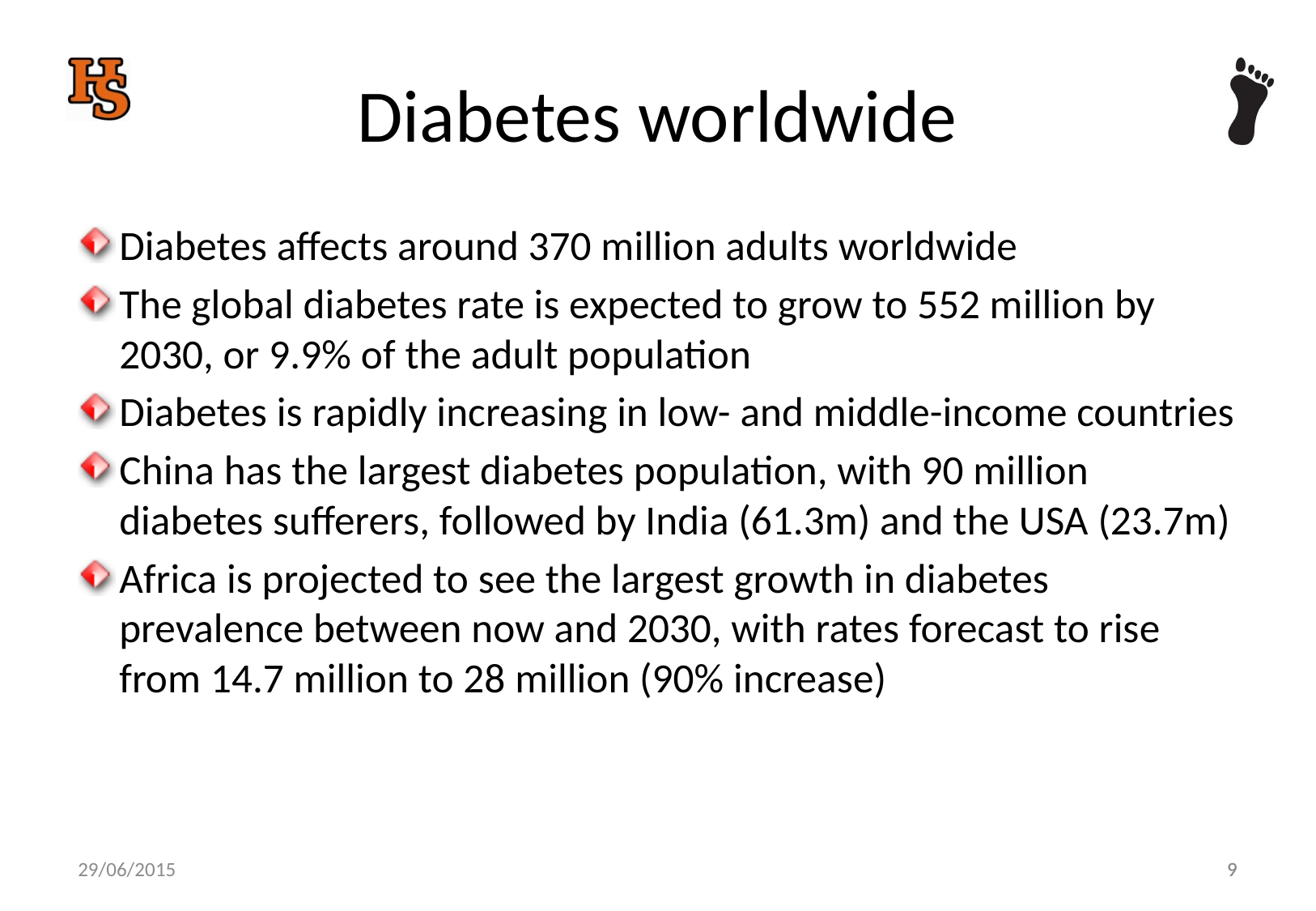

# Diabetes worldwide
Diabetes affects around 370 million adults worldwide
The global diabetes rate is expected to grow to 552 million by 2030, or 9.9% of the adult population
Diabetes is rapidly increasing in low- and middle-income countries
China has the largest diabetes population, with 90 million diabetes sufferers, followed by India (61.3m) and the USA (23.7m)
Africa is projected to see the largest growth in diabetes prevalence between now and 2030, with rates forecast to rise from 14.7 million to 28 million (90% increase)

9